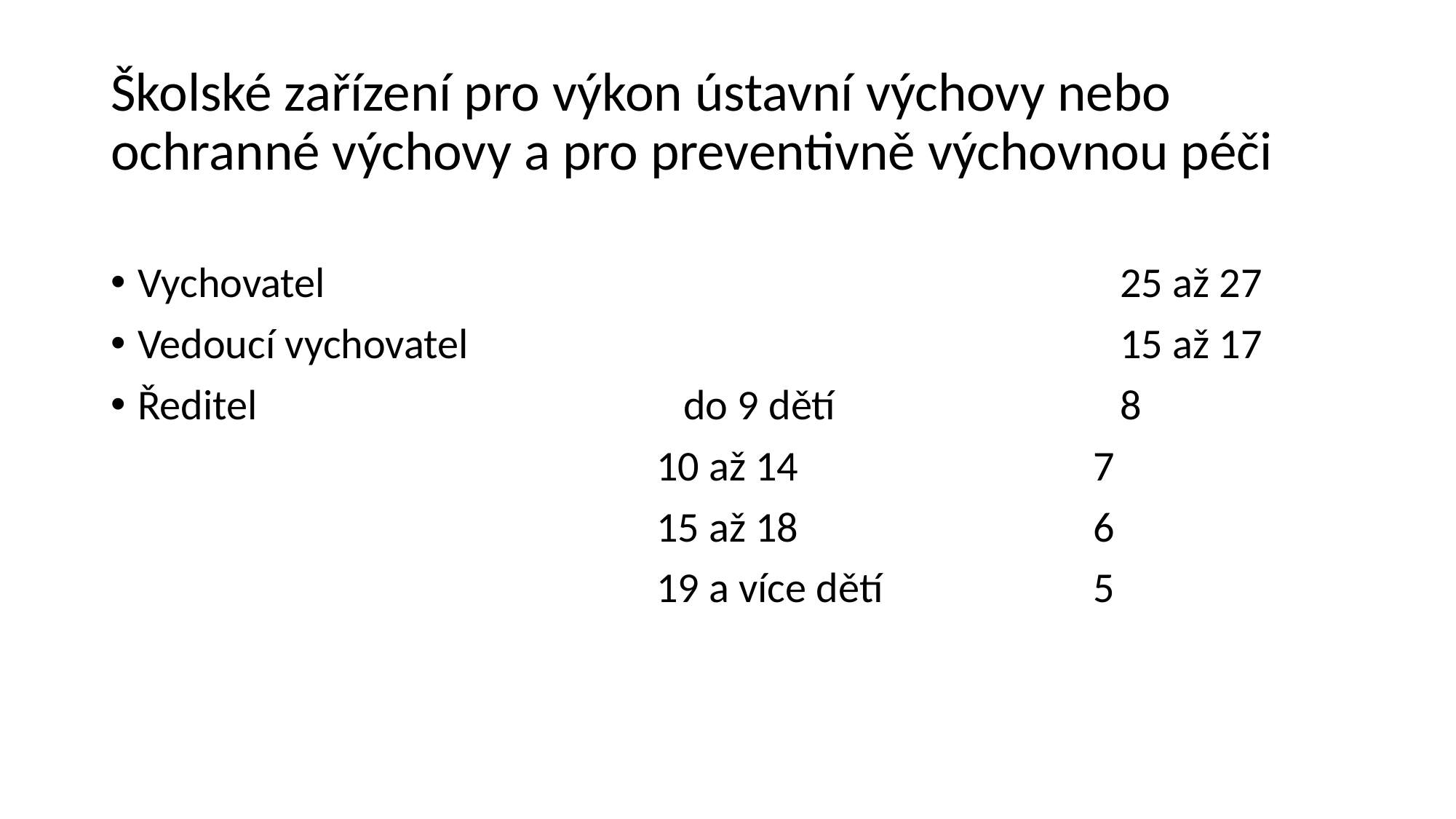

Školské zařízení pro výkon ústavní výchovy nebo ochranné výchovy a pro preventivně výchovnou péči
Vychovatel								25 až 27
Vedoucí vychovatel						15 až 17
Ředitel				do 9 dětí			8
					10 až 14			7
					15 až 18			6
					19 a více dětí		5